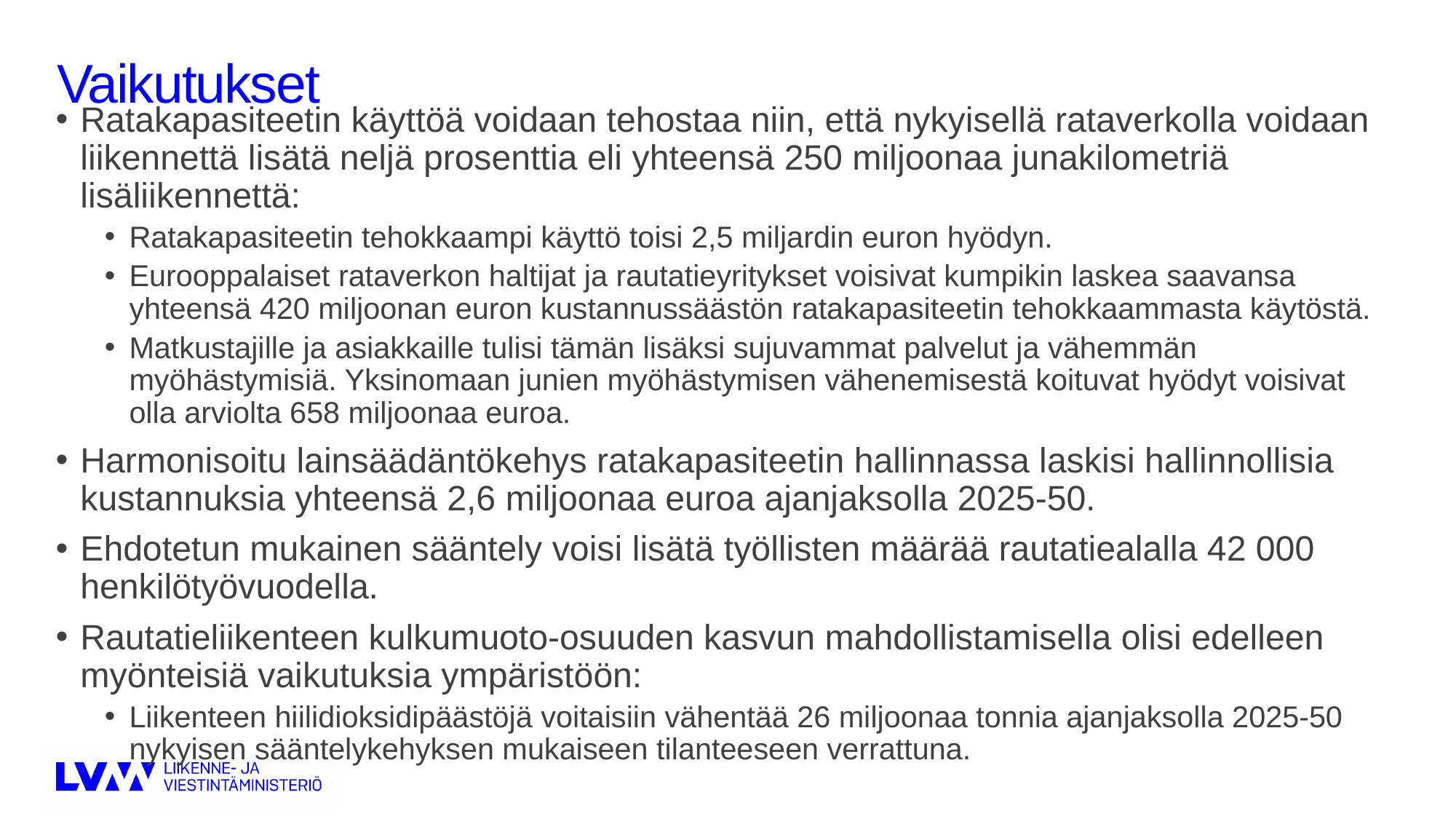

# Vaikutukset
Ratakapasiteetin käyttöä voidaan tehostaa niin, että nykyisellä rataverkolla voidaan liikennettä lisätä neljä prosenttia eli yhteensä 250 miljoonaa junakilometriä lisäliikennettä:
Ratakapasiteetin tehokkaampi käyttö toisi 2,5 miljardin euron hyödyn.
Eurooppalaiset rataverkon haltijat ja rautatieyritykset voisivat kumpikin laskea saavansa yhteensä 420 miljoonan euron kustannussäästön ratakapasiteetin tehokkaammasta käytöstä.
Matkustajille ja asiakkaille tulisi tämän lisäksi sujuvammat palvelut ja vähemmän myöhästymisiä. Yksinomaan junien myöhästymisen vähenemisestä koituvat hyödyt voisivat olla arviolta 658 miljoonaa euroa.
Harmonisoitu lainsäädäntökehys ratakapasiteetin hallinnassa laskisi hallinnollisia kustannuksia yhteensä 2,6 miljoonaa euroa ajanjaksolla 2025-50.
Ehdotetun mukainen sääntely voisi lisätä työllisten määrää rautatiealalla 42 000 henkilötyövuodella.
Rautatieliikenteen kulkumuoto-osuuden kasvun mahdollistamisella olisi edelleen myönteisiä vaikutuksia ympäristöön:
Liikenteen hiilidioksidipäästöjä voitaisiin vähentää 26 miljoonaa tonnia ajanjaksolla 2025-50 nykyisen sääntelykehyksen mukaiseen tilanteeseen verrattuna.